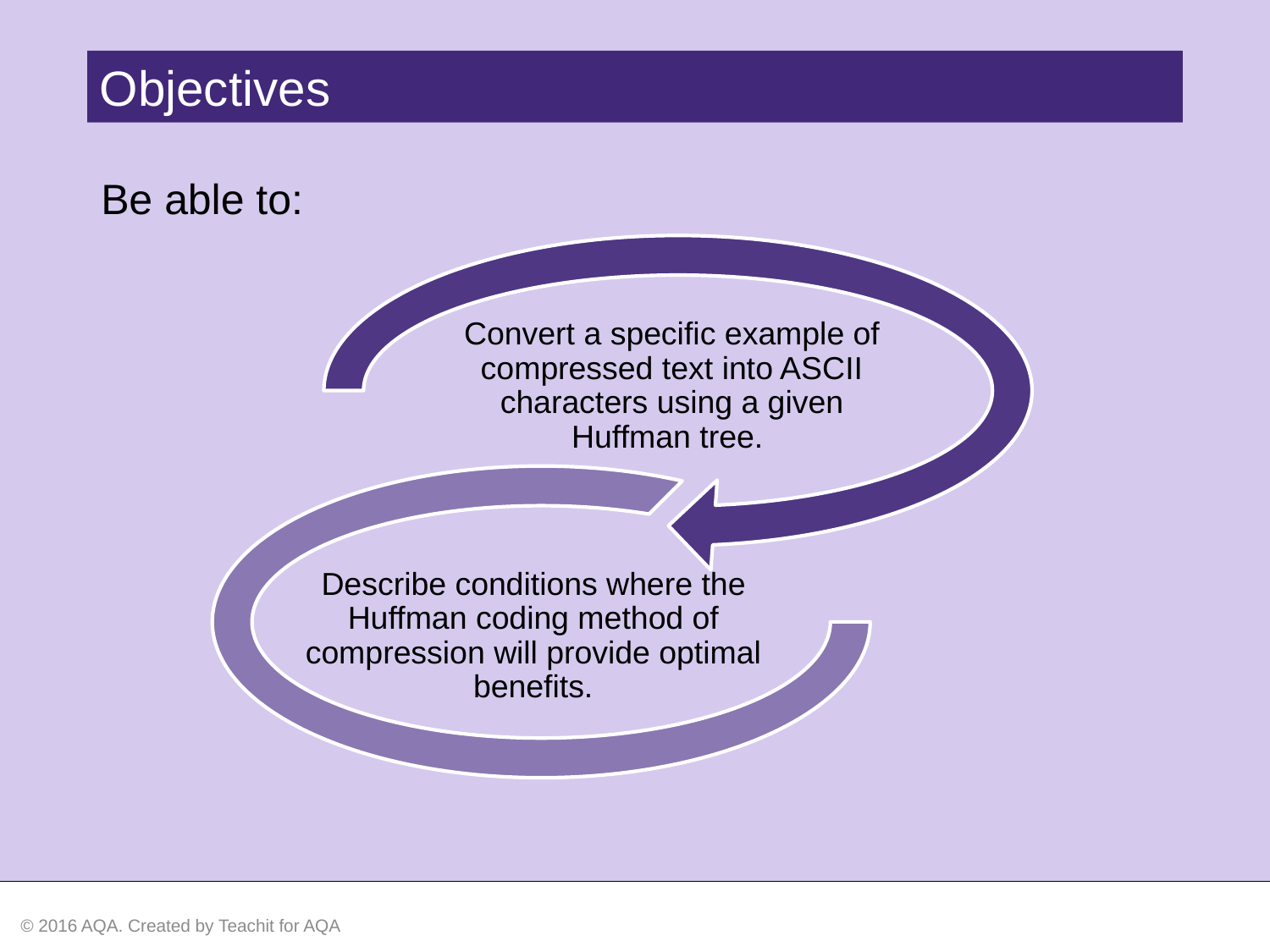

Objectives
Be able to:
Convert a specific example of compressed text into ASCII characters using a given Huffman tree.
Describe conditions where the Huffman coding method of compression will provide optimal benefits.